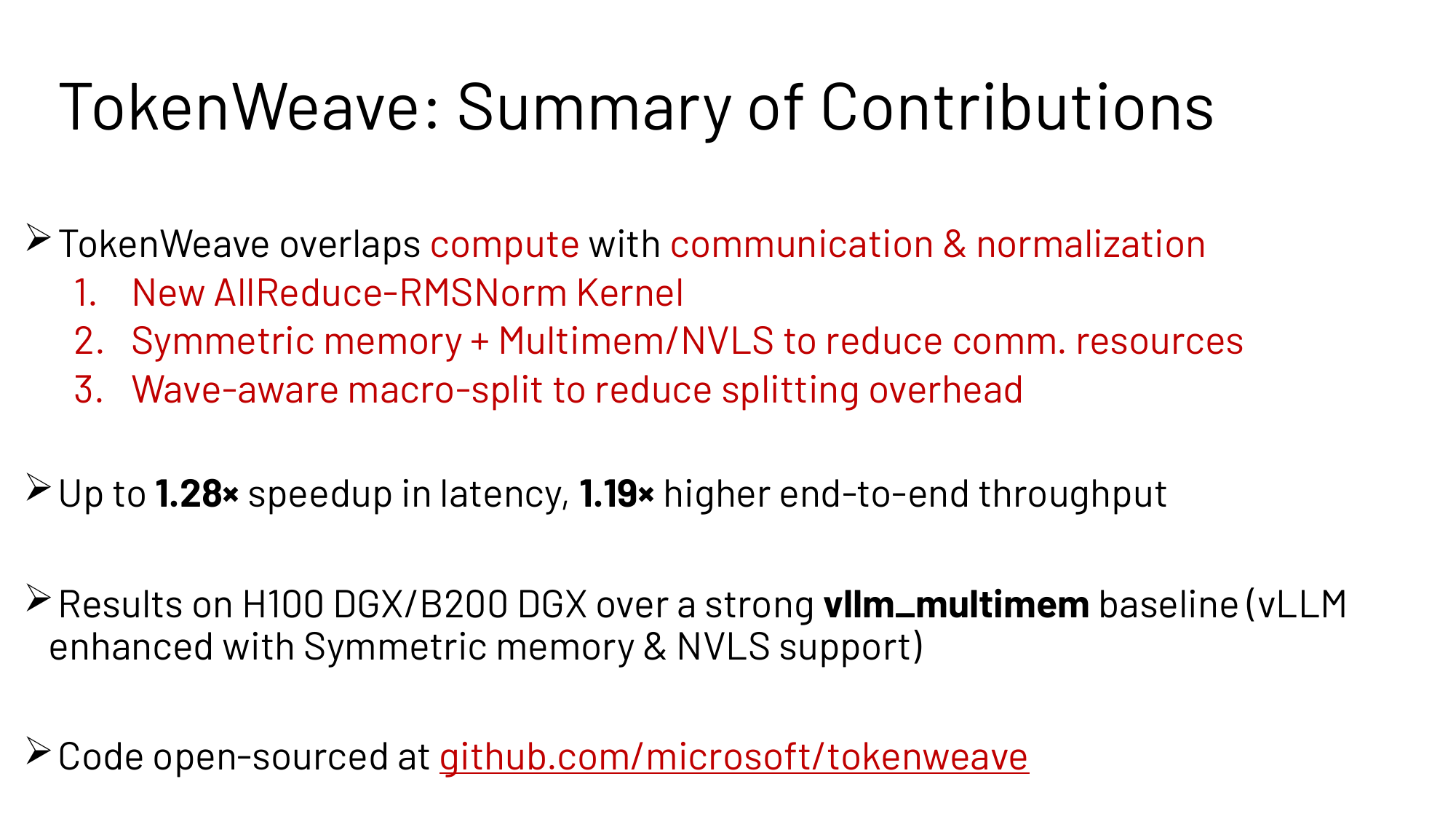

# TokenWeave: Summary of Contributions
 TokenWeave overlaps compute with communication & normalization
New AllReduce-RMSNorm Kernel
Symmetric memory + Multimem/NVLS to reduce comm. resources
Wave-aware macro-split to reduce splitting overhead

 Up to 1.28× speedup in latency, 1.19× higher end-to-end throughput

 Results on H100 DGX/B200 DGX over a strong vllm_multimem baseline (vLLM enhanced with Symmetric memory & NVLS support)

 Code open-sourced at github.com/microsoft/tokenweave